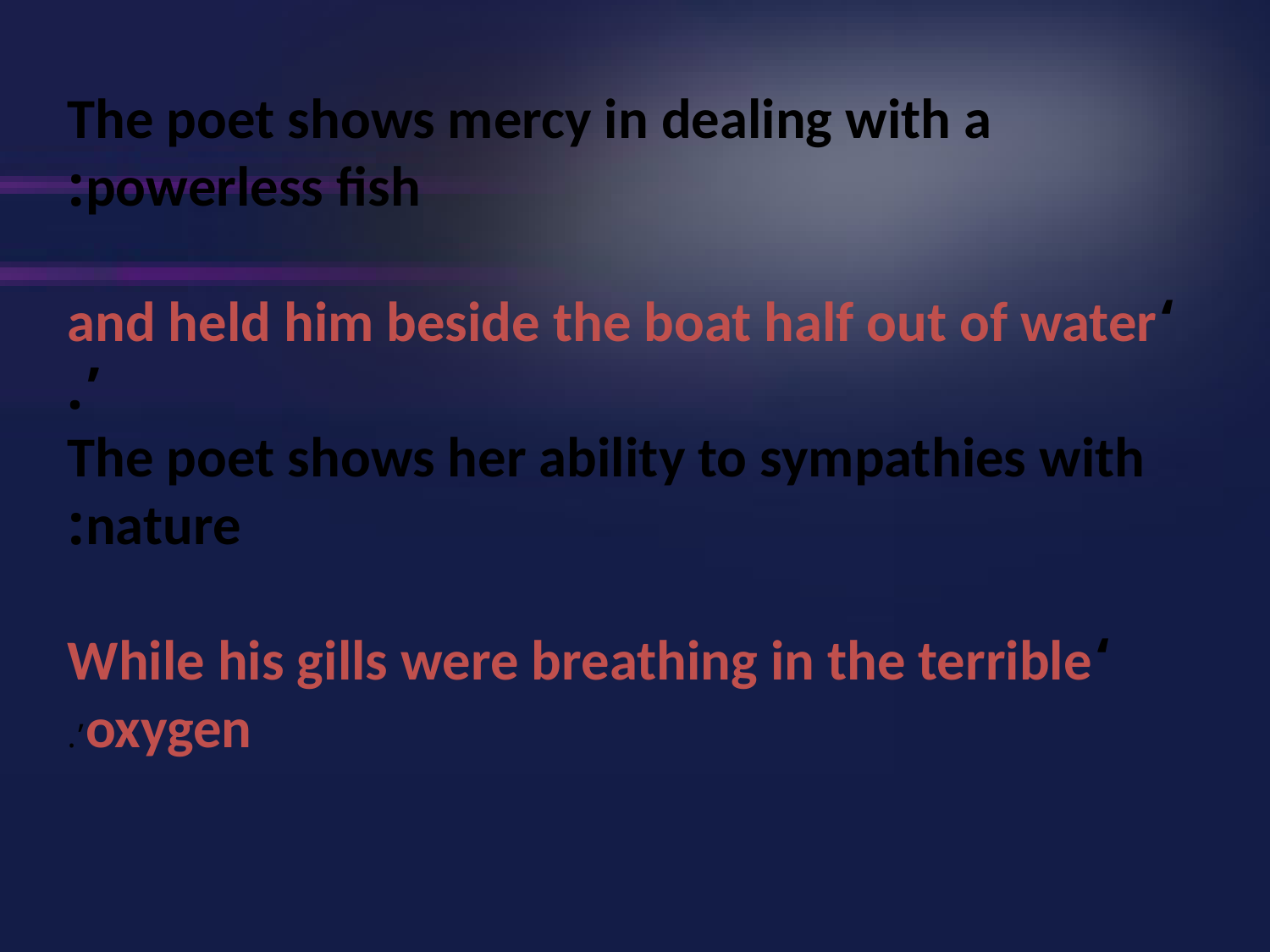

The poet shows mercy in dealing with a powerless fish:
‘and held him beside the boat half out of water
’.
The poet shows her ability to sympathies with nature:
‘While his gills were breathing in the terrible oxygen’.